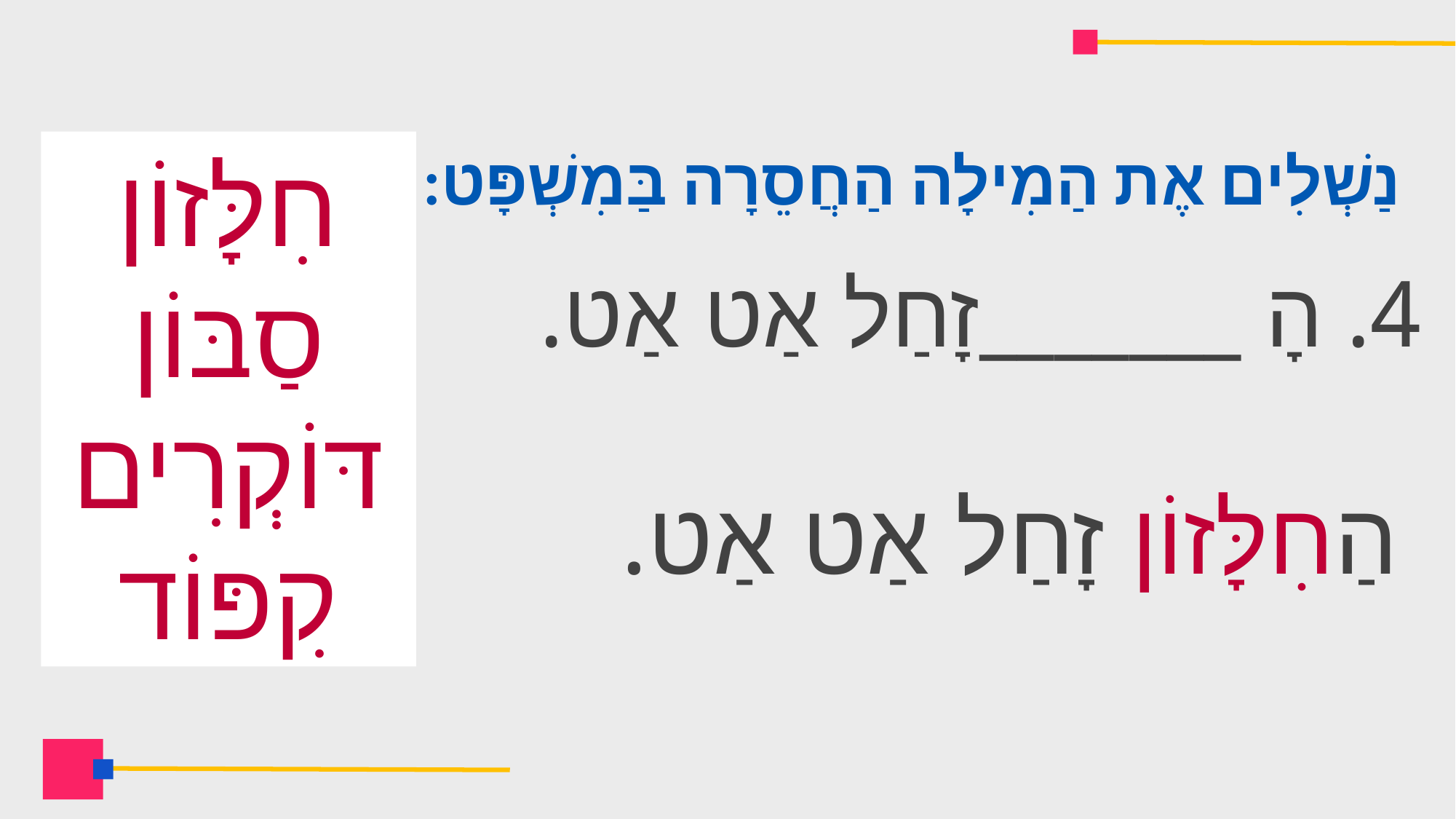

# נַשְׁלִים אֶת הַמִילָה הַחֲסֵרָה בַּמִשְׁפָּט:
חִלָּזוֹן
סַבּוֹן
דּוֹקְרִים
קִפּוֹד
4. הָ _______זָחַל אַט אַט.
 הַחִלָּזוֹן זָחַל אַט אַט.